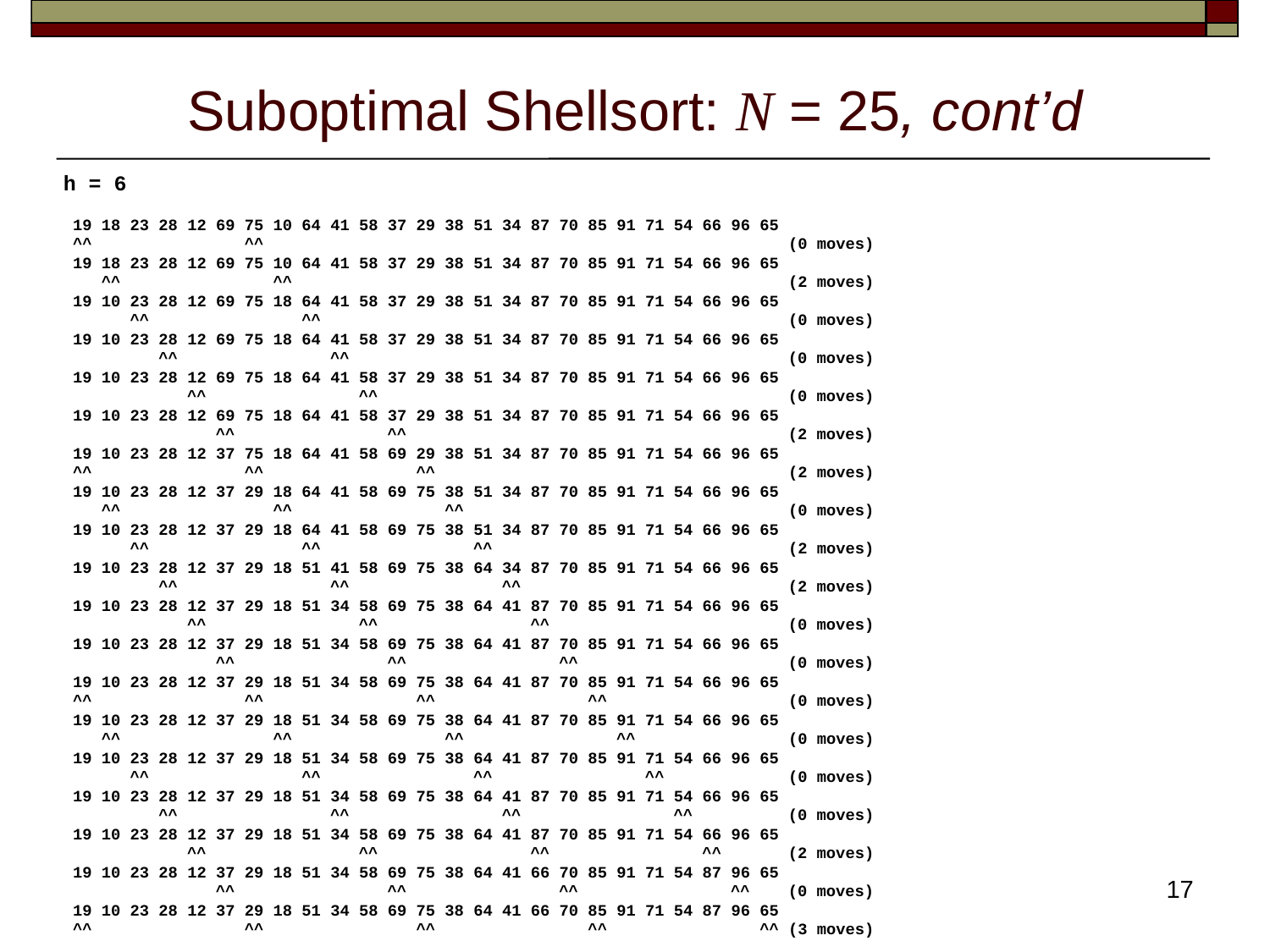

# Suboptimal Shellsort: N = 25, cont’d
h = 6
 19 18 23 28 12 69 75 10 64 41 58 37 29 38 51 34 87 70 85 91 71 54 66 96 65
 ^^                ^^                                                       (0 moves)
 19 18 23 28 12 69 75 10 64 41 58 37 29 38 51 34 87 70 85 91 71 54 66 96 65
    ^^                ^^                                                    (2 moves)
 19 10 23 28 12 69 75 18 64 41 58 37 29 38 51 34 87 70 85 91 71 54 66 96 65
       ^^                ^^                                                 (0 moves)
 19 10 23 28 12 69 75 18 64 41 58 37 29 38 51 34 87 70 85 91 71 54 66 96 65
          ^^                ^^                                              (0 moves)
 19 10 23 28 12 69 75 18 64 41 58 37 29 38 51 34 87 70 85 91 71 54 66 96 65
             ^^                ^^                                           (0 moves)
 19 10 23 28 12 69 75 18 64 41 58 37 29 38 51 34 87 70 85 91 71 54 66 96 65
                ^^                ^^                                        (2 moves)
 19 10 23 28 12 37 75 18 64 41 58 69 29 38 51 34 87 70 85 91 71 54 66 96 65
 ^^                ^^                ^^                                     (2 moves)
 19 10 23 28 12 37 29 18 64 41 58 69 75 38 51 34 87 70 85 91 71 54 66 96 65
    ^^                ^^                ^^                                  (0 moves)
 19 10 23 28 12 37 29 18 64 41 58 69 75 38 51 34 87 70 85 91 71 54 66 96 65
       ^^                ^^                ^^                               (2 moves)
 19 10 23 28 12 37 29 18 51 41 58 69 75 38 64 34 87 70 85 91 71 54 66 96 65
          ^^                ^^                ^^                            (2 moves)
 19 10 23 28 12 37 29 18 51 34 58 69 75 38 64 41 87 70 85 91 71 54 66 96 65
             ^^                ^^                ^^                         (0 moves)
 19 10 23 28 12 37 29 18 51 34 58 69 75 38 64 41 87 70 85 91 71 54 66 96 65
                ^^                ^^                ^^                      (0 moves)
 19 10 23 28 12 37 29 18 51 34 58 69 75 38 64 41 87 70 85 91 71 54 66 96 65
 ^^                ^^                ^^                ^^                   (0 moves)
 19 10 23 28 12 37 29 18 51 34 58 69 75 38 64 41 87 70 85 91 71 54 66 96 65
    ^^                ^^                ^^                ^^                (0 moves)
 19 10 23 28 12 37 29 18 51 34 58 69 75 38 64 41 87 70 85 91 71 54 66 96 65
       ^^                ^^                ^^                ^^             (0 moves)
 19 10 23 28 12 37 29 18 51 34 58 69 75 38 64 41 87 70 85 91 71 54 66 96 65
          ^^                ^^                ^^                ^^          (0 moves)
 19 10 23 28 12 37 29 18 51 34 58 69 75 38 64 41 87 70 85 91 71 54 66 96 65
             ^^                ^^                ^^                ^^       (2 moves)
 19 10 23 28 12 37 29 18 51 34 58 69 75 38 64 41 66 70 85 91 71 54 87 96 65
                ^^                ^^                ^^                ^^    (0 moves)
 19 10 23 28 12 37 29 18 51 34 58 69 75 38 64 41 66 70 85 91 71 54 87 96 65
 ^^                ^^                ^^                ^^                ^^ (3 moves)
17